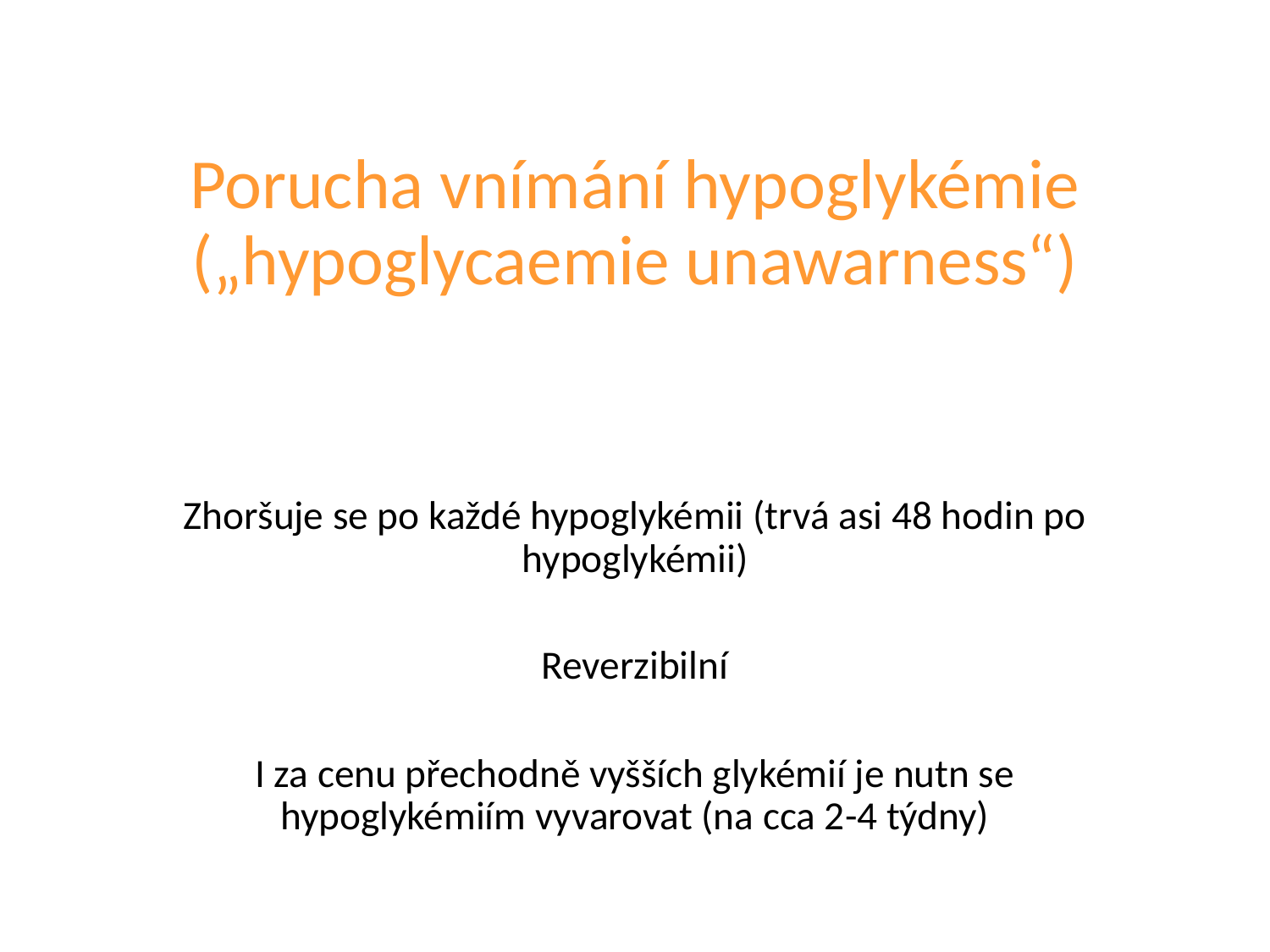

# Porucha vnímání hypoglykémie („hypoglycaemie unawarness“)

Zhoršuje se po každé hypoglykémii (trvá asi 48 hodin po hypoglykémii)

Reverzibilní

I za cenu přechodně vyšších glykémií je nutn se hypoglykémiím vyvarovat (na cca 2-4 týdny)